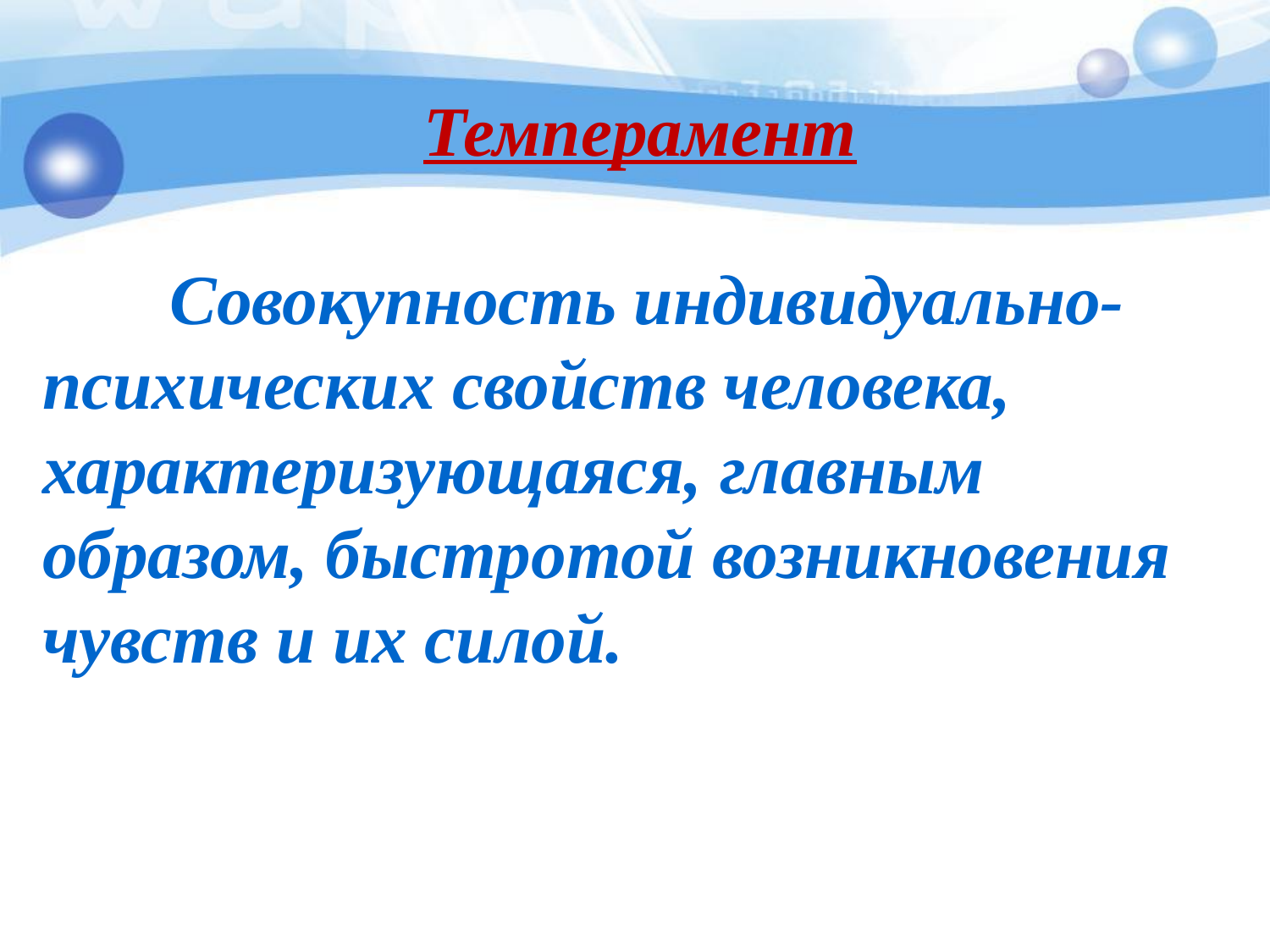

Темперамент
	Совокупность индивидуально-психических свойств человека, характеризующаяся, главным образом, быстротой возникновения чувств и их силой.